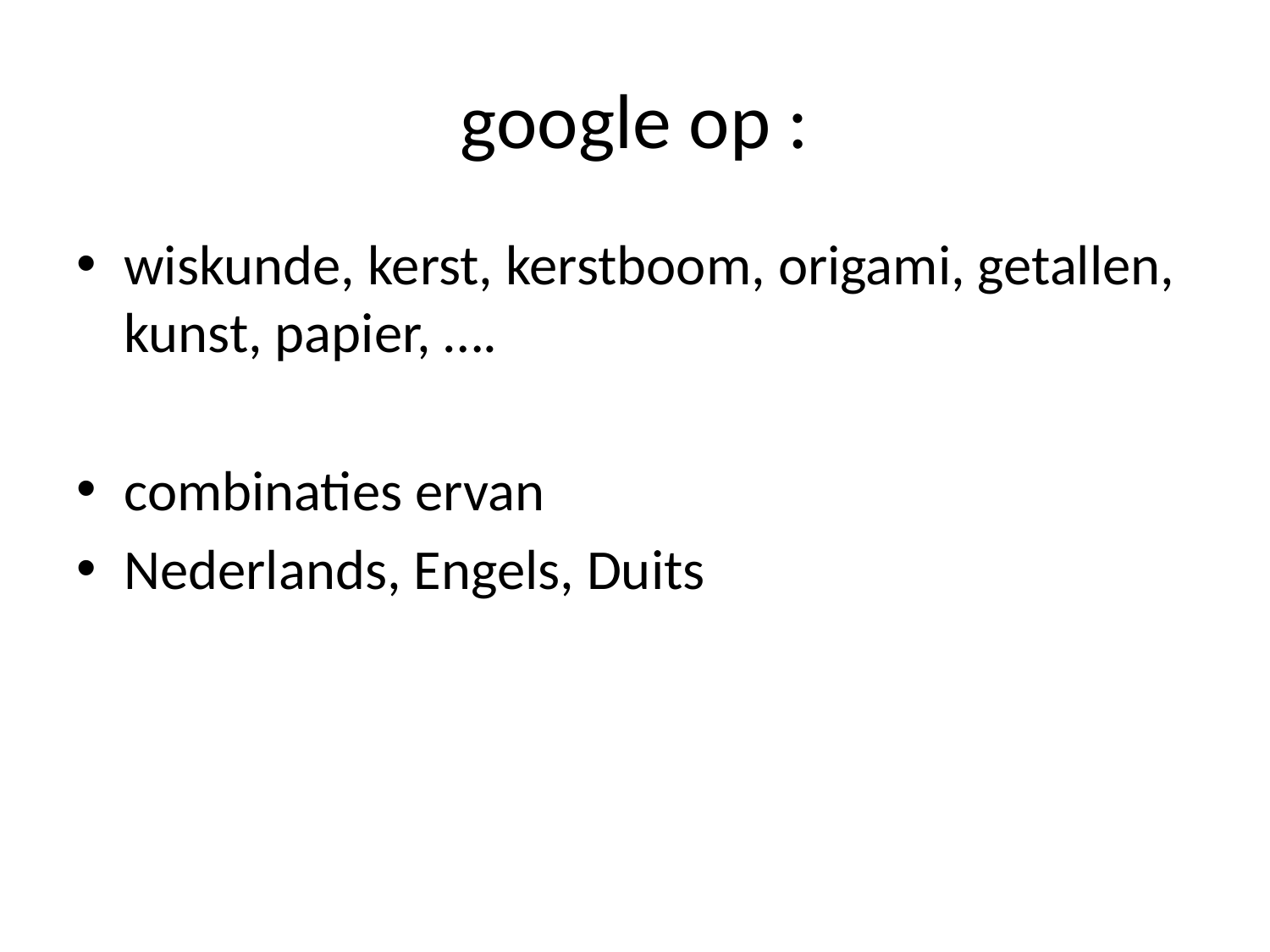

# google op :
wiskunde, kerst, kerstboom, origami, getallen, kunst, papier, ….

combinaties ervan
Nederlands, Engels, Duits